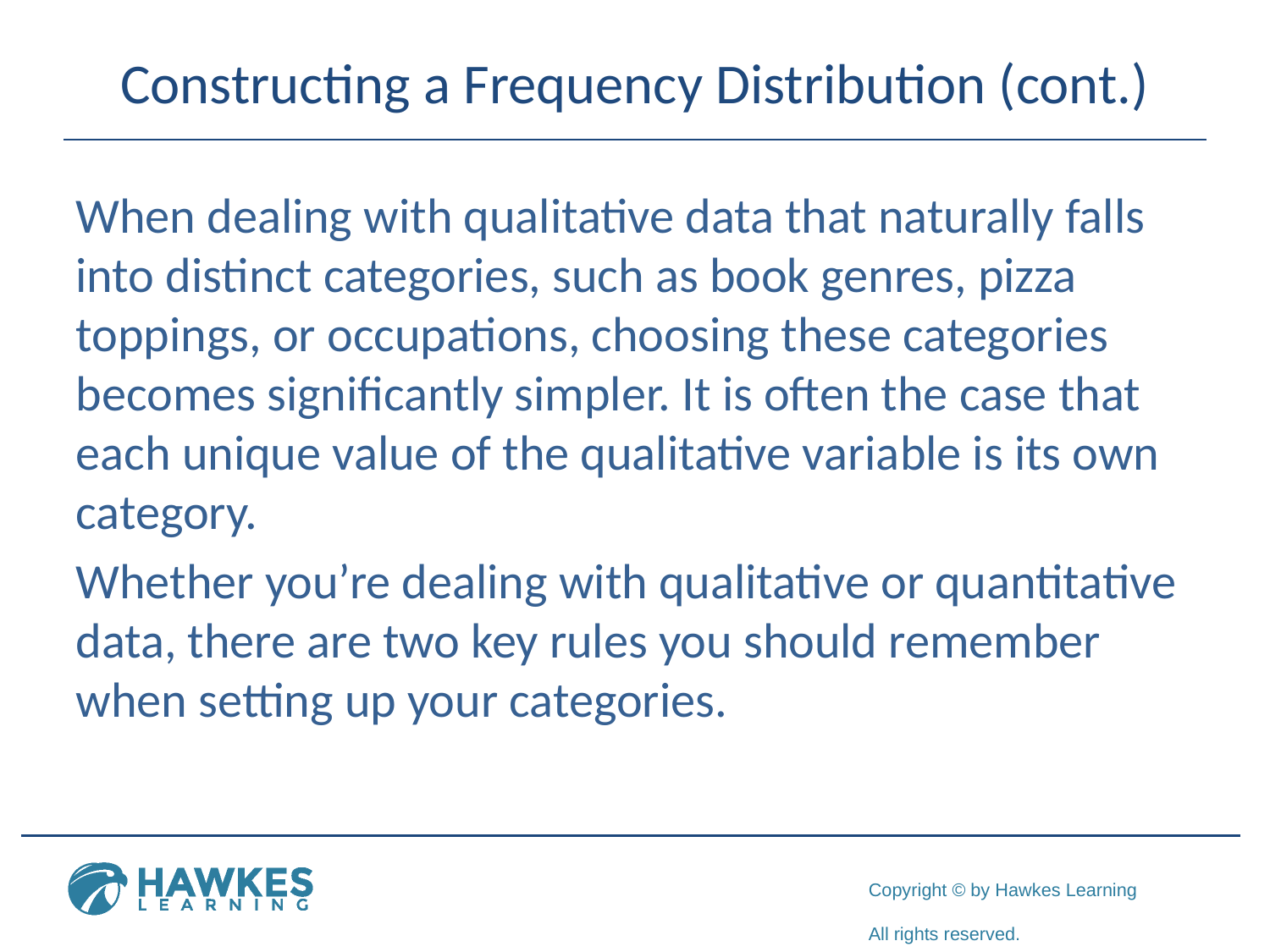

# Constructing a Frequency Distribution (cont.)
When dealing with qualitative data that naturally falls into distinct categories, such as book genres, pizza toppings, or occupations, choosing these categories becomes significantly simpler. It is often the case that each unique value of the qualitative variable is its own category.
Whether you’re dealing with qualitative or quantitative data, there are two key rules you should remember when setting up your categories.